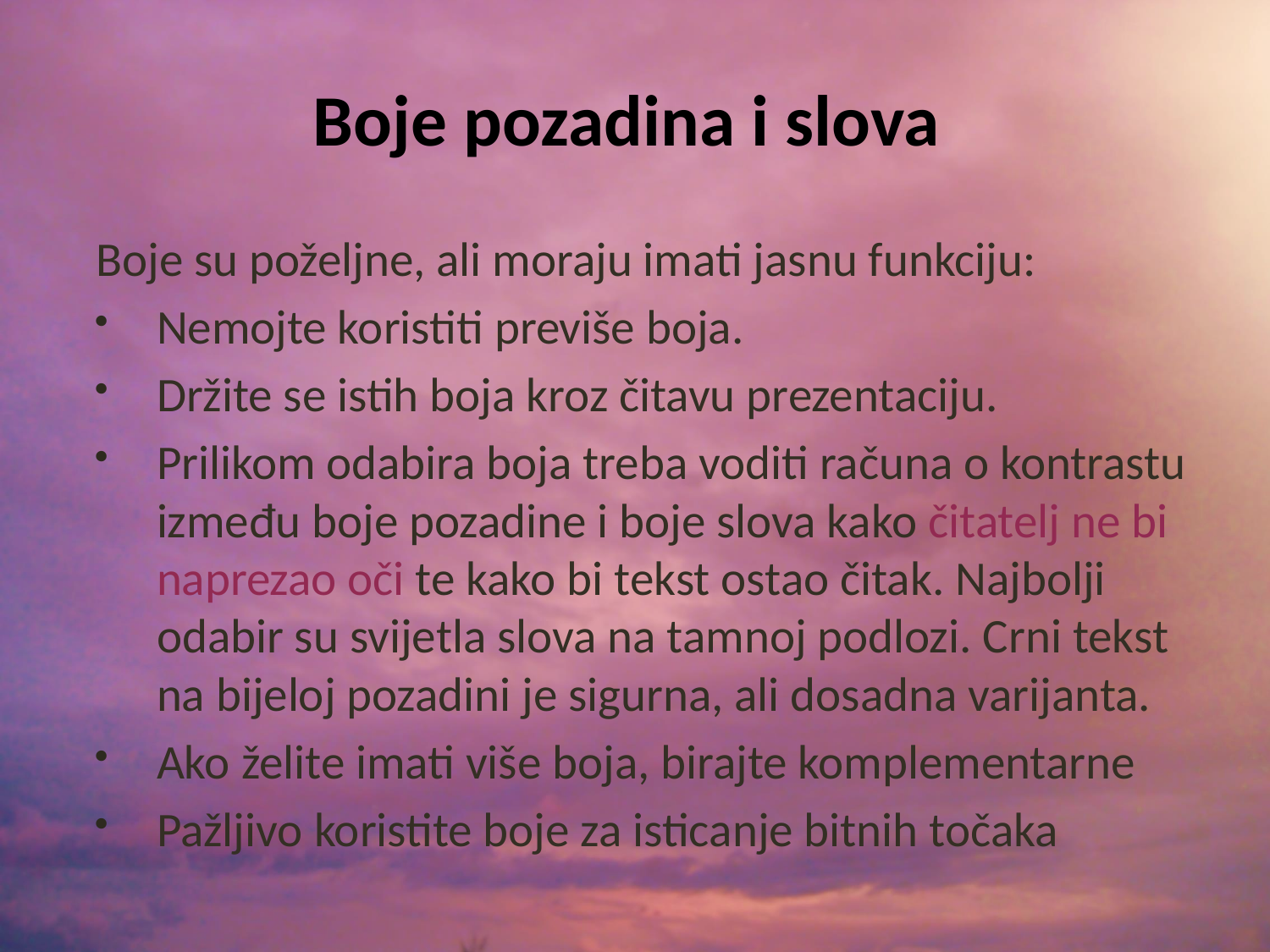

# Boje pozadina i slova
Boje su poželjne, ali moraju imati jasnu funkciju:
Nemojte koristiti previše boja.
Držite se istih boja kroz čitavu prezentaciju.
Prilikom odabira boja treba voditi računa o kontrastu između boje pozadine i boje slova kako čitatelj ne bi naprezao oči te kako bi tekst ostao čitak. Najbolji odabir su svijetla slova na tamnoj podlozi. Crni tekst na bijeloj pozadini je sigurna, ali dosadna varijanta.
Ako želite imati više boja, birajte komplementarne
Pažljivo koristite boje za isticanje bitnih točaka